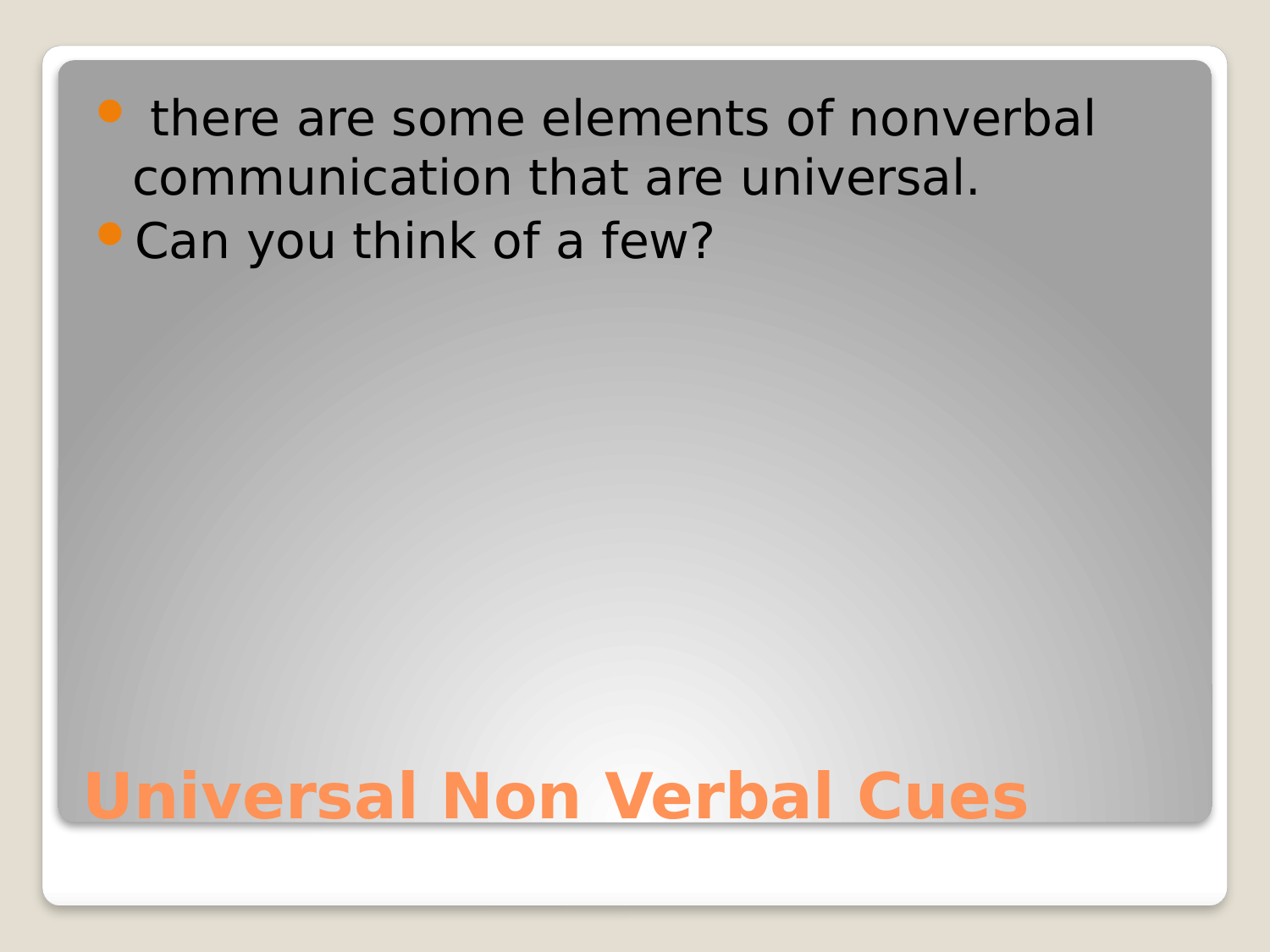

there are some elements of nonverbal communication that are universal.
Can you think of a few?
# Universal Non Verbal Cues